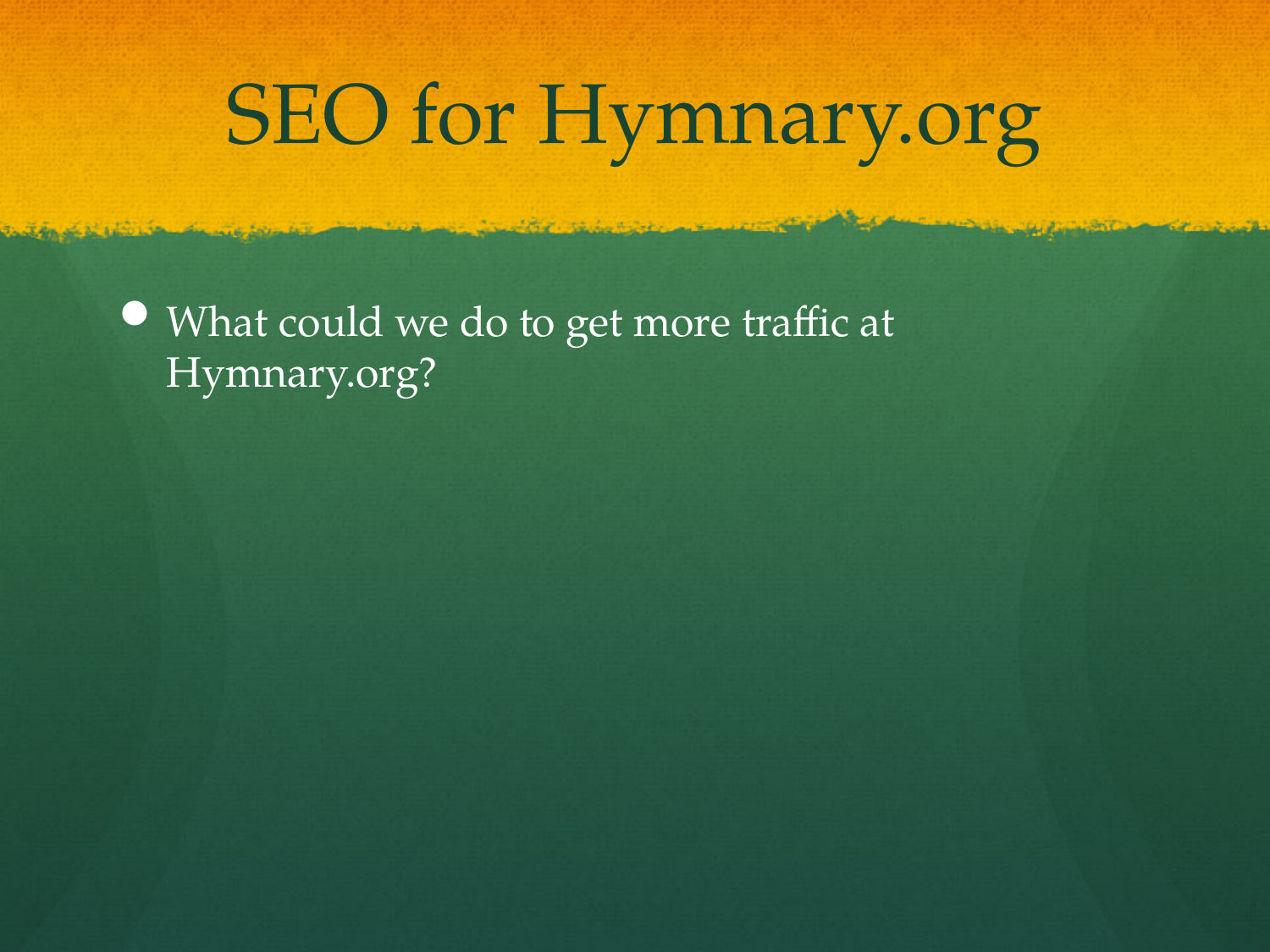

# SEO for Hymnary.org
What could we do to get more traffic at Hymnary.org?